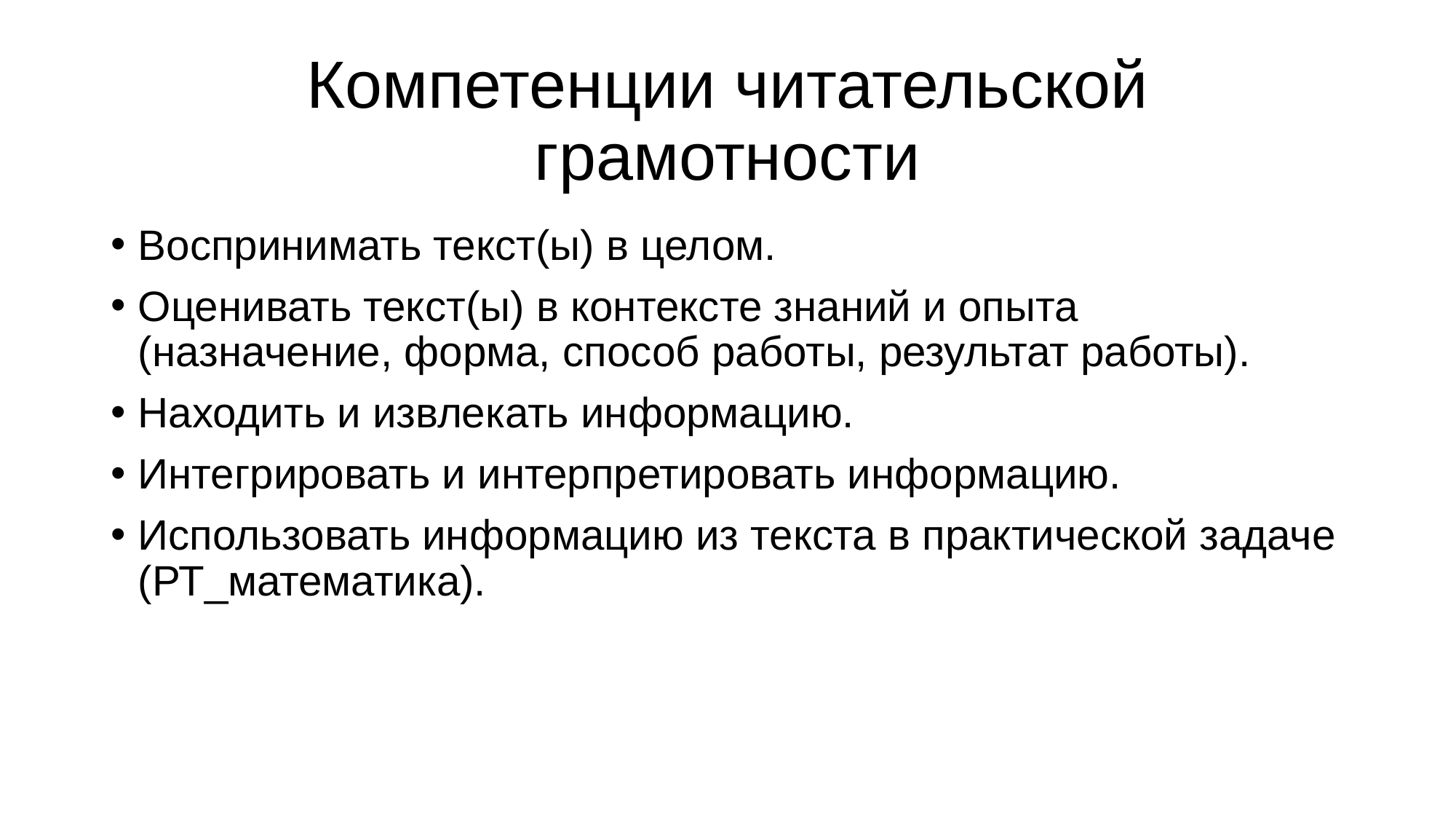

# Компетенции читательской грамотности
Воспринимать текст(ы) в целом.
Оценивать текст(ы) в контексте знаний и опыта (назначение, форма, способ работы, результат работы).
Находить и извлекать информацию.
Интегрировать и интерпретировать информацию.
Использовать информацию из текста в практической задаче (РТ_математика).